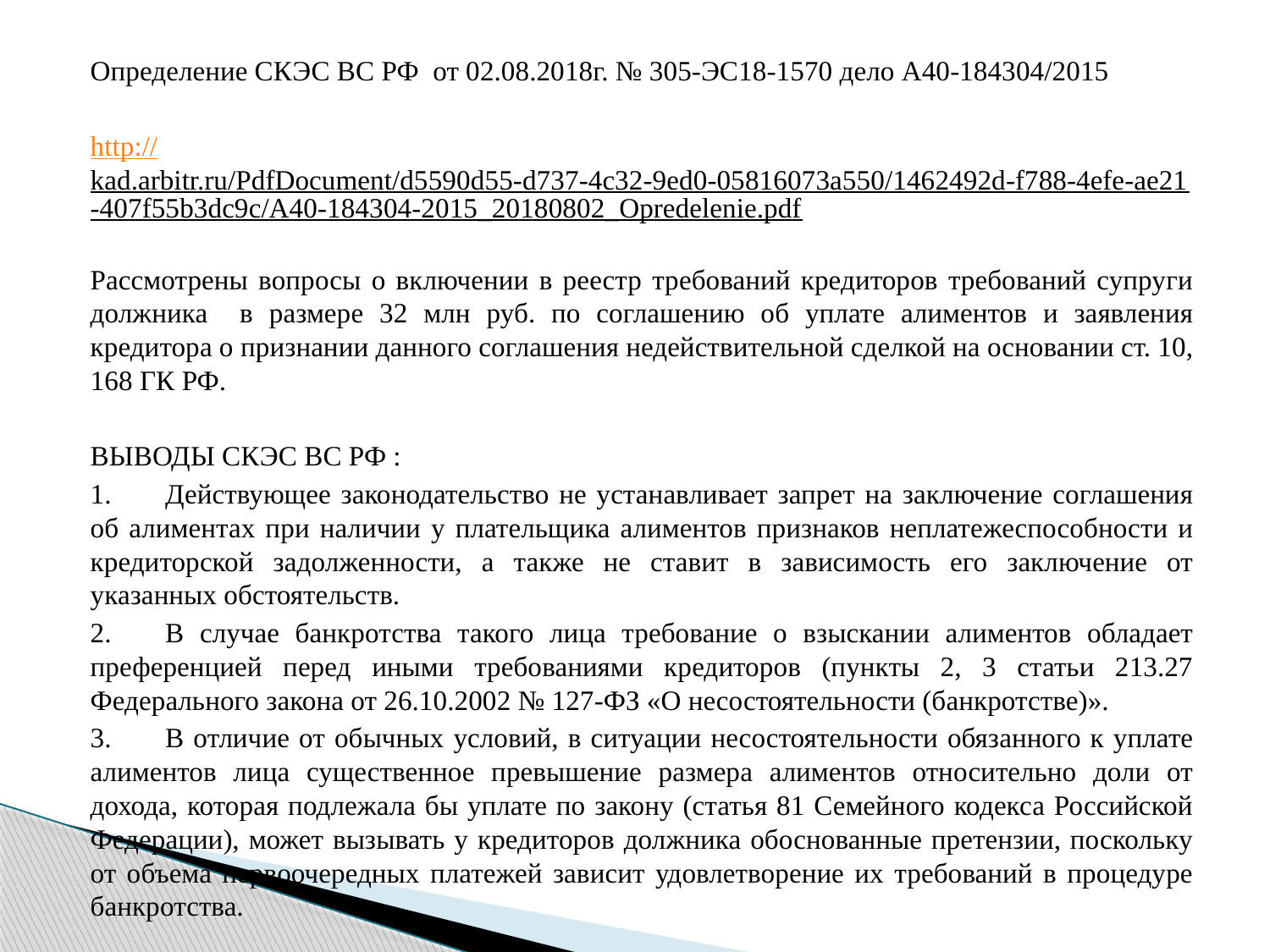

Определение СКЭС ВС РФ  от 02.08.2018г. № 305-ЭС18-1570 дело А40-184304/2015

http://kad.arbitr.ru/PdfDocument/d5590d55-d737-4c32-9ed0-05816073a550/1462492d-f788-4efe-ae21-407f55b3dc9c/A40-184304-2015_20180802_Opredelenie.pdf
Рассмотрены вопросы о включении в реестр требований кредиторов требований супруги должника  в размере 32 млн руб. по соглашению об уплате алиментов и заявления кредитора о признании данного соглашения недействительной сделкой на основании ст. 10, 168 ГК РФ.

ВЫВОДЫ СКЭС ВС РФ :
1.	Действующее законодательство не устанавливает запрет на заключение соглашения об алиментах при наличии у плательщика алиментов признаков неплатежеспособности и кредиторской задолженности, а также не ставит в зависимость его заключение от указанных обстоятельств.
2.	В случае банкротства такого лица требование о взыскании алиментов обладает преференцией перед иными требованиями кредиторов (пункты 2, 3 статьи 213.27 Федерального закона от 26.10.2002 № 127-ФЗ «О несостоятельности (банкротстве)».
3.	В отличие от обычных условий, в ситуации несостоятельности обязанного к уплате алиментов лица существенное превышение размера алиментов относительно доли от дохода, которая подлежала бы уплате по закону (статья 81 Семейного кодекса Российской Федерации), может вызывать у кредиторов должника обоснованные претензии, поскольку от объема первоочередных платежей зависит удовлетворение их требований в процедуре банкротства.